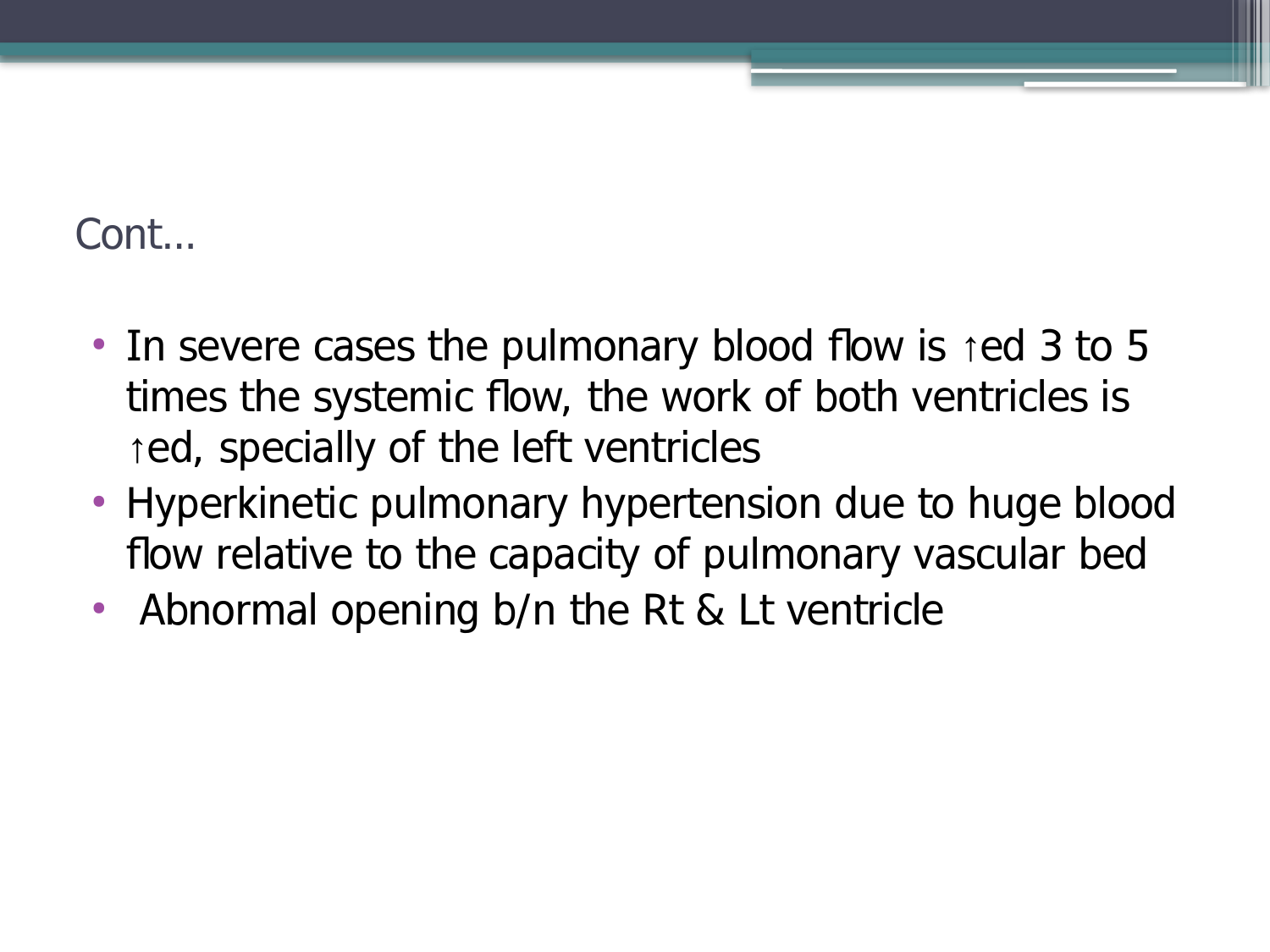

# Cont…
In severe cases the pulmonary blood flow is ↑ed 3 to 5 times the systemic flow, the work of both ventricles is ↑ed, specially of the left ventricles
Hyperkinetic pulmonary hypertension due to huge blood flow relative to the capacity of pulmonary vascular bed
 Abnormal opening b/n the Rt & Lt ventricle